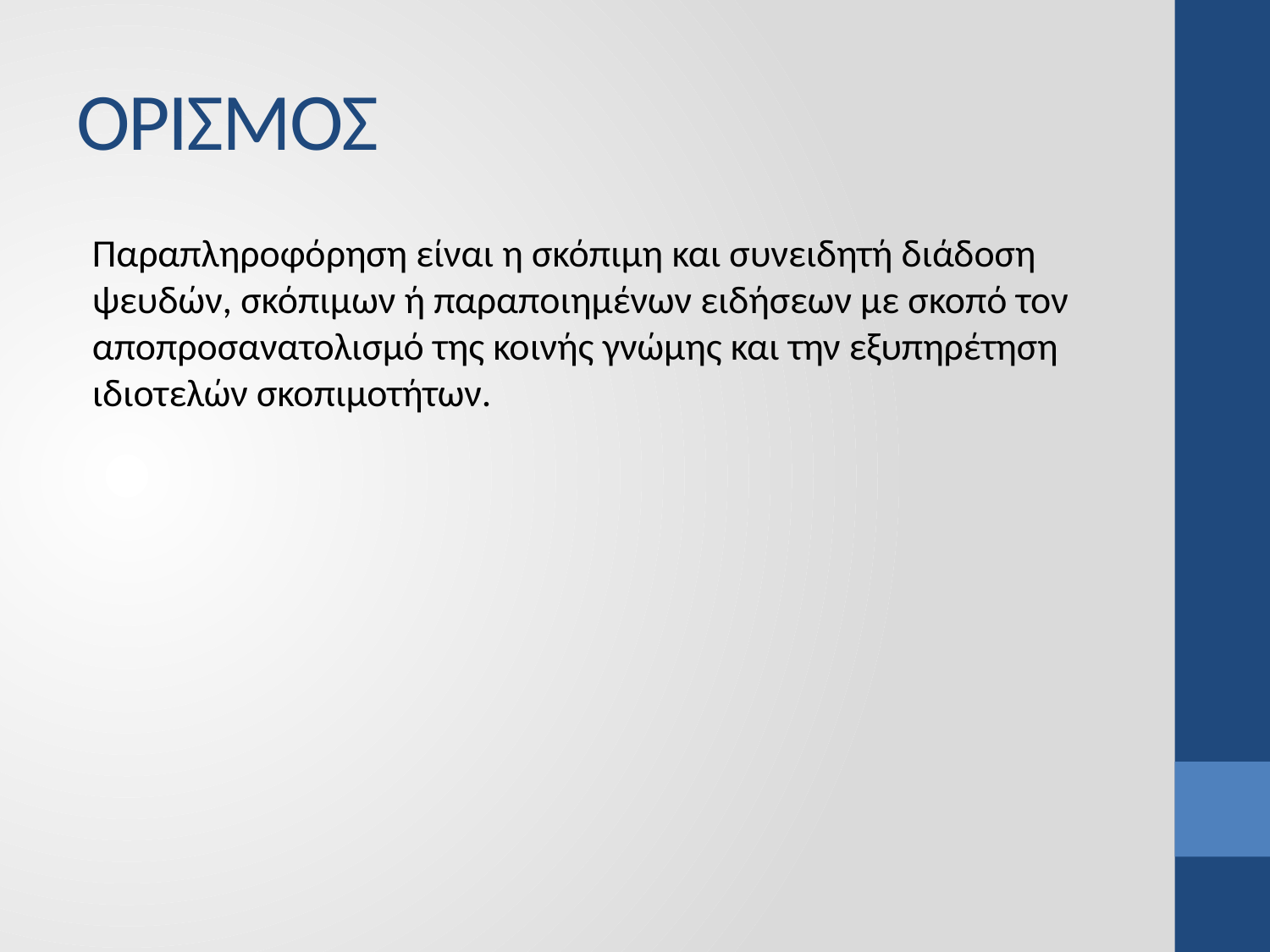

# ΟΡΙΣΜΟΣ
Παραπληροφόρηση είναι η σκόπιμη και συνειδητή διάδοση ψευδών, σκόπιμων ή παραποιημένων ειδήσεων με σκοπό τον αποπροσανατολισμό της κοινής γνώμης και την εξυπηρέτηση ιδιοτελών σκοπιμοτήτων.